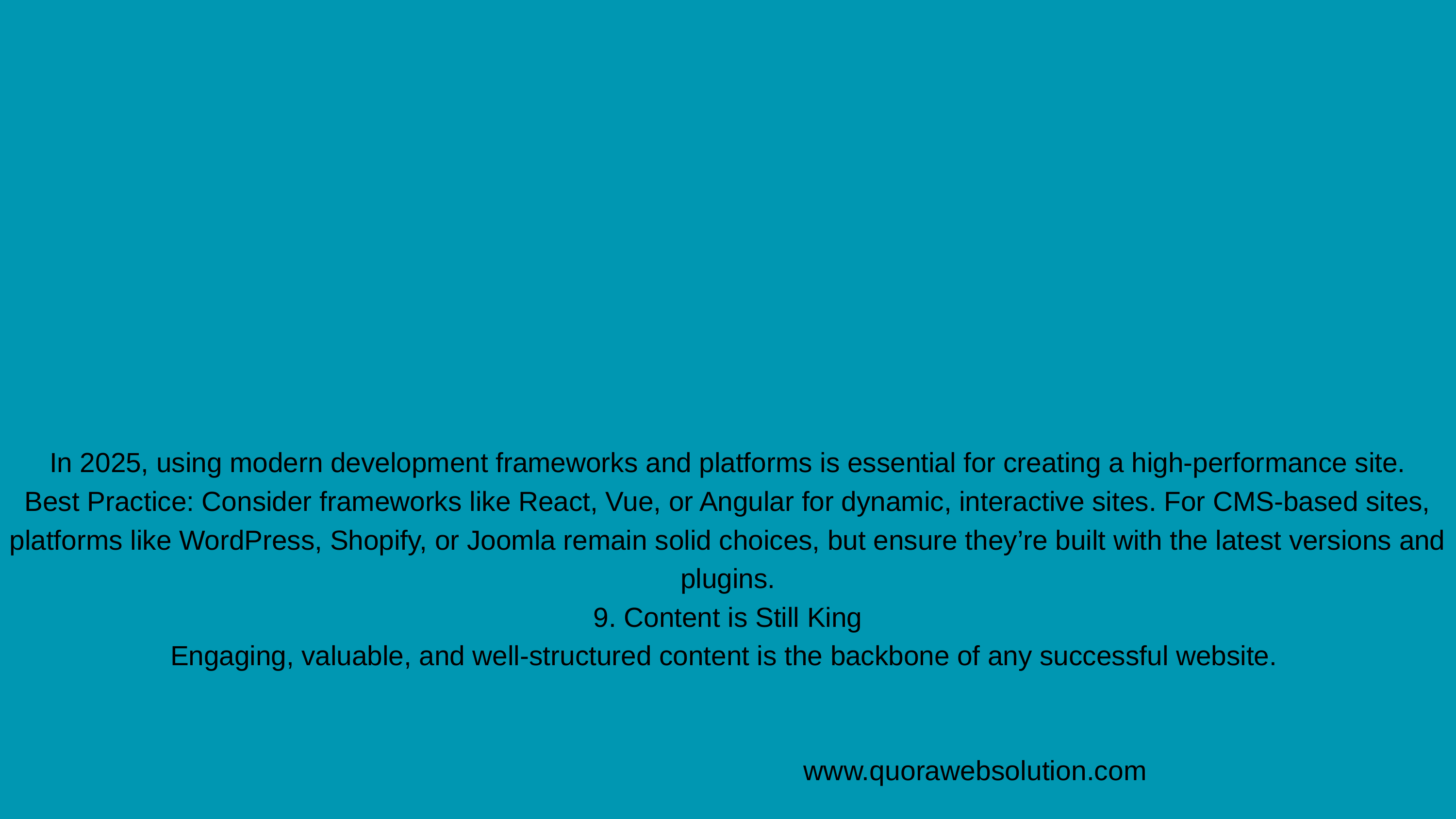

In 2025, using modern development frameworks and platforms is essential for creating a high-performance site.
Best Practice: Consider frameworks like React, Vue, or Angular for dynamic, interactive sites. For CMS-based sites, platforms like WordPress, Shopify, or Joomla remain solid choices, but ensure they’re built with the latest versions and plugins.
9. Content is Still King
Engaging, valuable, and well-structured content is the backbone of any successful website.
www.quorawebsolution.com